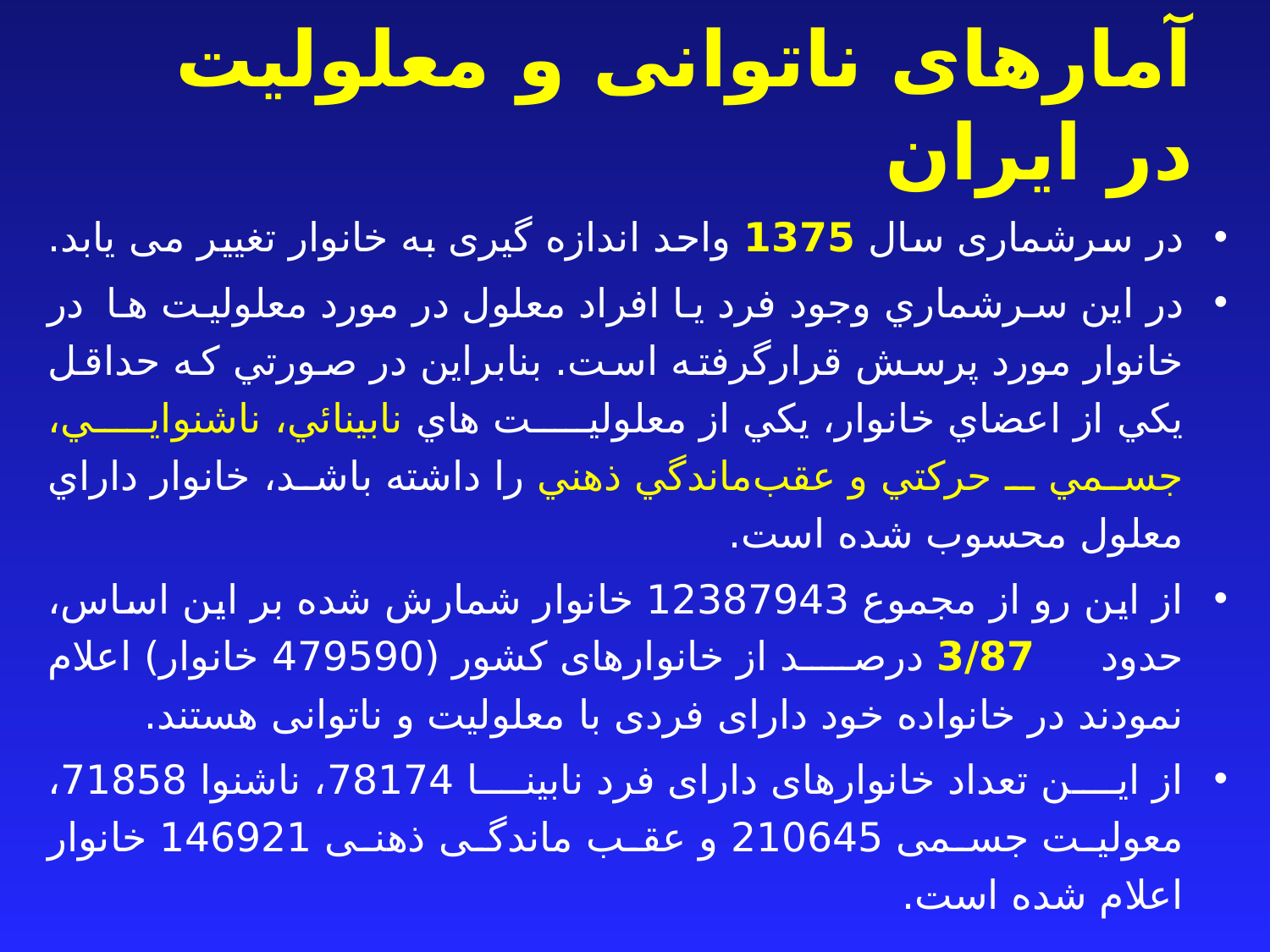

# آمارهای ناتوانی و معلولیت در ایران
در سرشماری سال 1375 واحد اندازه گیری به خانوار تغییر می یابد.
در اين‌ سرشماري‌ وجود فرد يا افراد معلول در مورد معلوليت ها در خانوار مورد پرسش‌ قرارگرفته ‌است‌. بنابراين‌ در صورتي كه ‌حداقل ‌يكي‌ از اعضاي‌ خانوار، يكي‌ از معلوليت هاي‌ نابينائي‌، ناشنوايي، جسمي‌ ـ حركتي‌ و عقب‌ماندگي‌ ذهني‌ را داشته‌ باشد، خانوار داراي‌ معلول‌ محسوب‌ شده ‌است‌.
از این رو از مجموع 12387943 خانوار شمارش شده بر این اساس، حدود 3/87 درصد از خانوارهای کشور (479590 خانوار) اعلام نمودند در خانواده خود دارای فردی با معلولیت و ناتوانی هستند.
از این تعداد خانوارهای دارای فرد نابینا 78174، ناشنوا 71858، معولیت جسمی 210645 و عقب ماندگی ذهنی 146921 خانوار اعلام شده است.